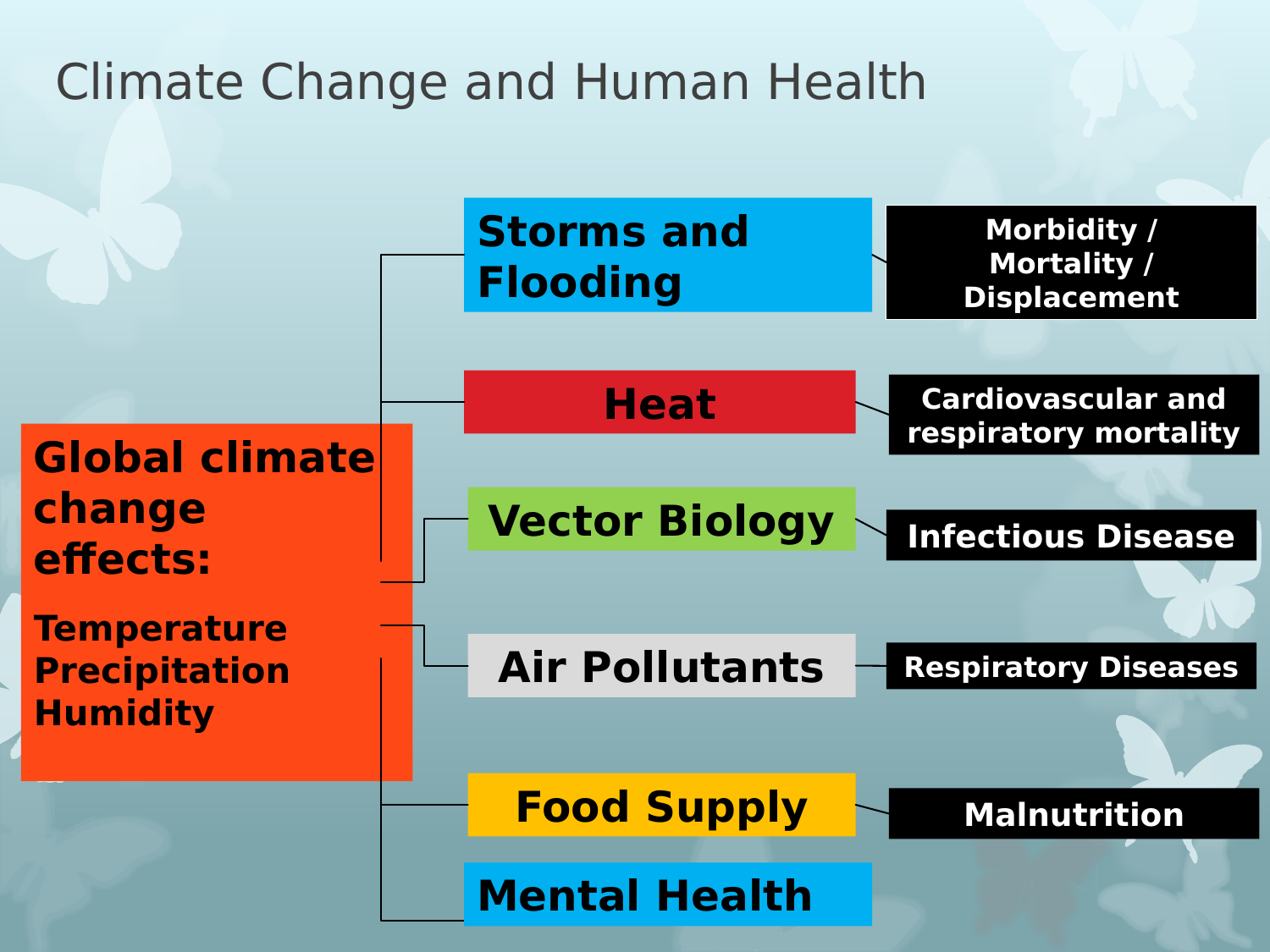

# Climate Change and Human Health
Storms and Flooding
Morbidity / Mortality / Displacement
Heat
Cardiovascular and respiratory mortality
Global climate change effects:

Temperature
Precipitation
Humidity

Vector Biology
Infectious Disease
Air Pollutants
Respiratory Diseases
Food Supply
Malnutrition
Mental Health